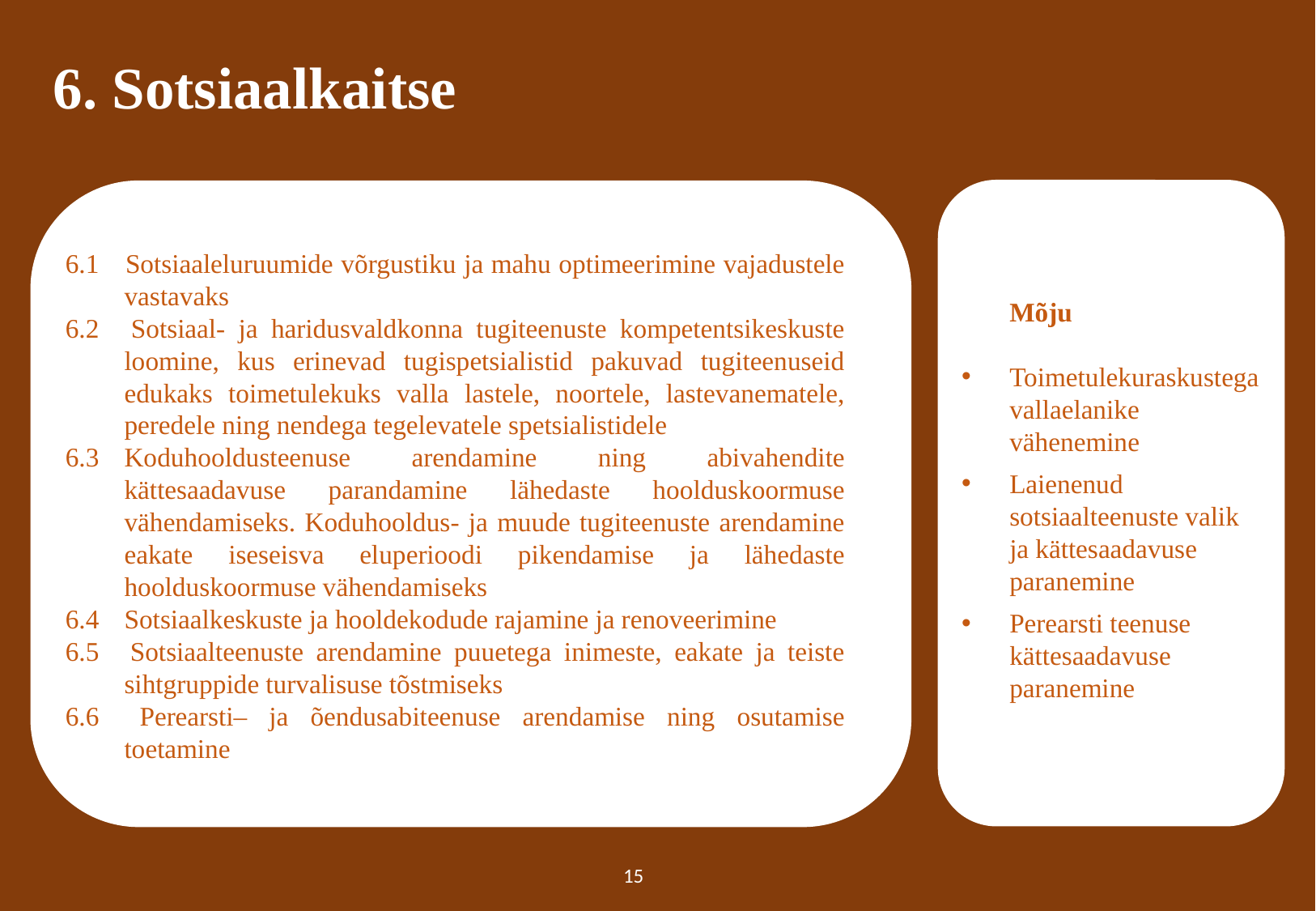

# 6. Sotsiaalkaitse

	Mõju

Toimetulekuraskustega vallaelanike vähenemine

Laienenud sotsiaalteenuste valik ja kättesaadavuse paranemine

Perearsti teenuse kättesaadavuse paranemine

6.1 	Sotsiaaleluruumide võrgustiku ja mahu optimeerimine vajadustele vastavaks
6.2 	Sotsiaal- ja haridusvaldkonna tugiteenuste kompetentsikeskuste loomine, kus erinevad tugispetsialistid pakuvad tugiteenuseid edukaks toimetulekuks valla lastele, noortele, lastevanematele, peredele ning nendega tegelevatele spetsialistidele
6.3	Koduhooldusteenuse arendamine ning abivahendite kättesaadavuse parandamine lähedaste hoolduskoormuse vähendamiseks. Koduhooldus- ja muude tugiteenuste arendamine eakate iseseisva eluperioodi pikendamise ja lähedaste hoolduskoormuse vähendamiseks
6.4 	Sotsiaalkeskuste ja hooldekodude rajamine ja renoveerimine
6.5 	Sotsiaalteenuste arendamine puuetega inimeste, eakate ja teiste sihtgruppide turvalisuse tõstmiseks
6.6 	Perearsti– ja õendusabiteenuse arendamise ning osutamise toetamine
15